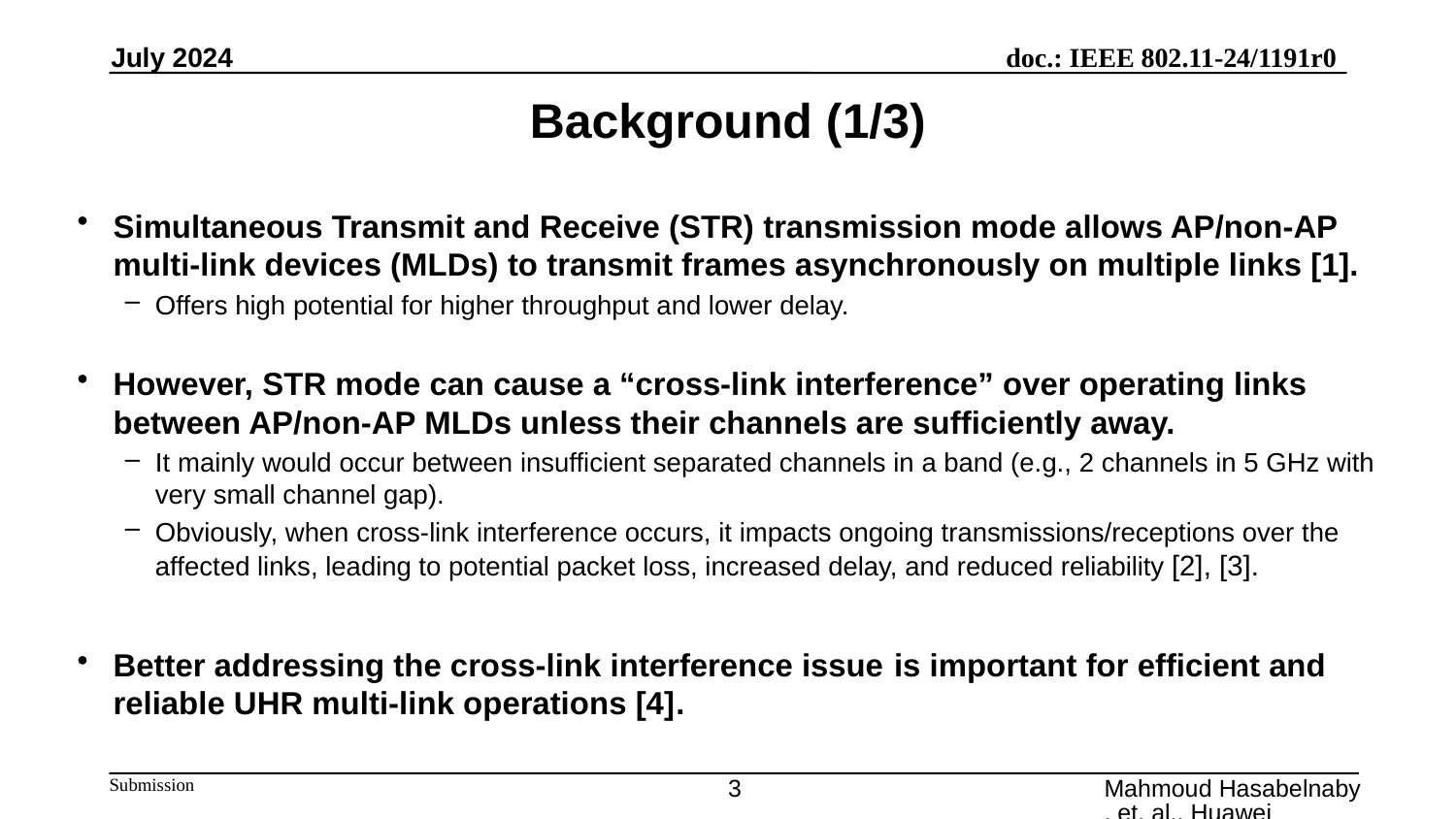

July 2024
# Background (1/3)
Simultaneous Transmit and Receive (STR) transmission mode allows AP/non-AP multi-link devices (MLDs) to transmit frames asynchronously on multiple links [1].
Offers high potential for higher throughput and lower delay.

However, STR mode can cause a “cross-link interference” over operating links between AP/non-AP MLDs unless their channels are sufficiently away.
It mainly would occur between insufficient separated channels in a band (e.g., 2 channels in 5 GHz with very small channel gap).
Obviously, when cross-link interference occurs, it impacts ongoing transmissions/receptions over the affected links, leading to potential packet loss, increased delay, and reduced reliability [2], [3].

Better addressing the cross-link interference issue is important for efficient and reliable UHR multi-link operations [4].

3
Mahmoud Hasabelnaby, et. al., Huawei